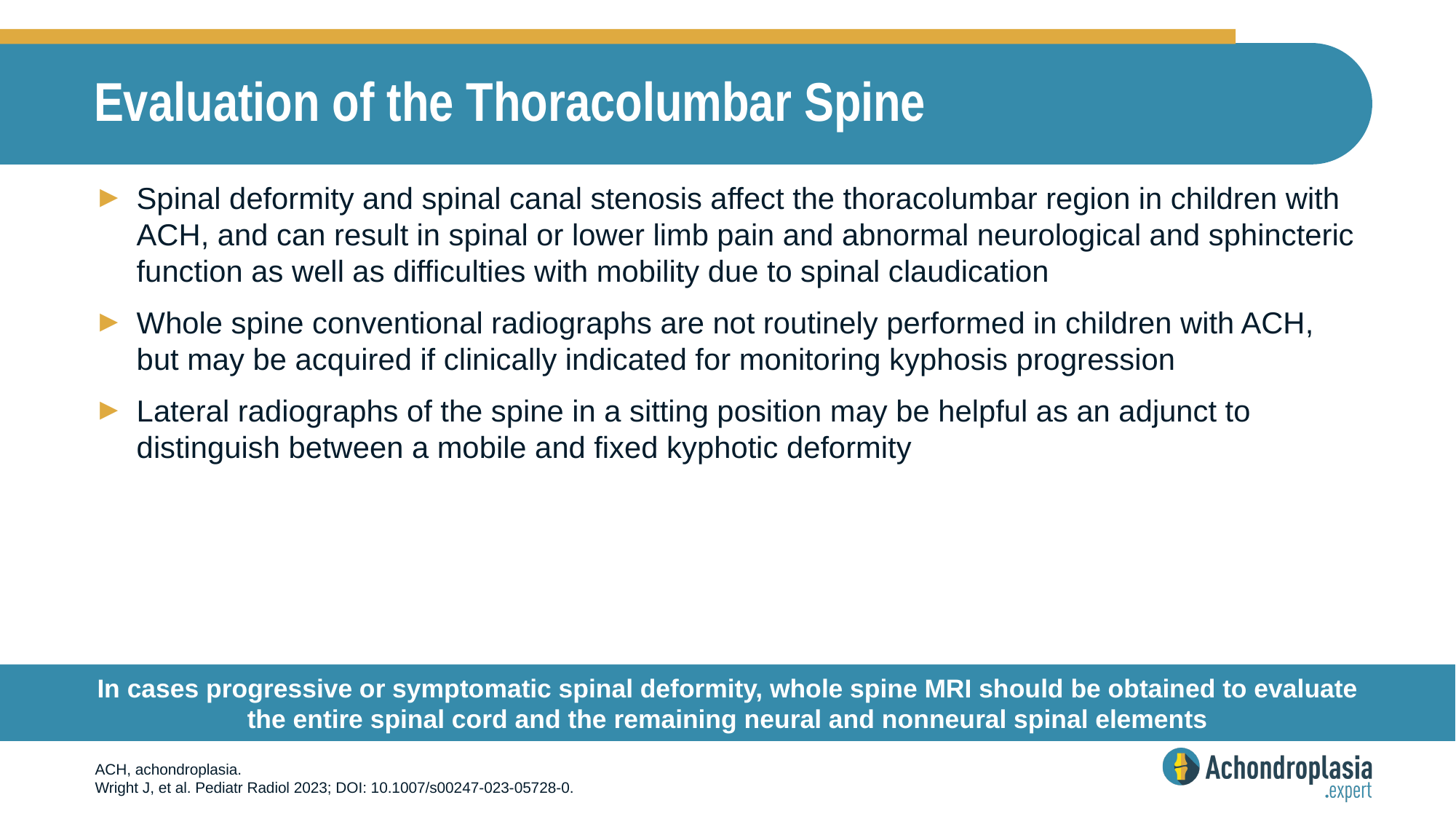

# Evaluation of the Thoracolumbar Spine
Spinal deformity and spinal canal stenosis affect the thoracolumbar region in children with ACH, and can result in spinal or lower limb pain and abnormal neurological and sphincteric function as well as difficulties with mobility due to spinal claudication
Whole spine conventional radiographs are not routinely performed in children with ACH, but may be acquired if clinically indicated for monitoring kyphosis progression
Lateral radiographs of the spine in a sitting position may be helpful as an adjunct to distinguish between a mobile and fixed kyphotic deformity
In cases progressive or symptomatic spinal deformity, whole spine MRI should be obtained to evaluate the entire spinal cord and the remaining neural and nonneural spinal elements
ACH, achondroplasia.
Wright J, et al. Pediatr Radiol 2023; DOI: 10.1007/s00247-023-05728-0.